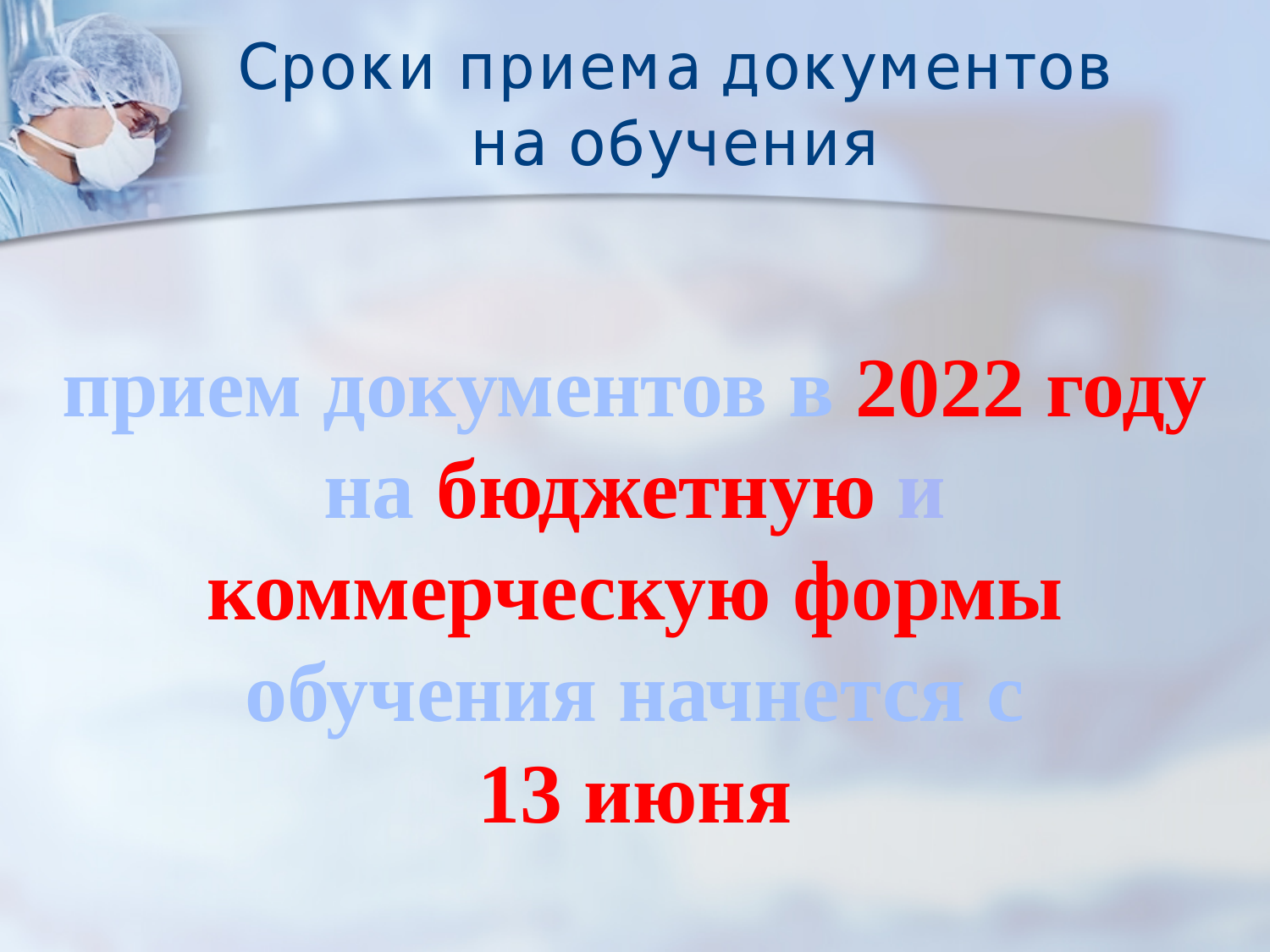

# Сроки приема документов на обучения
прием документов в 2022 году на бюджетную и коммерческую формы обучения начнется с
13 июня